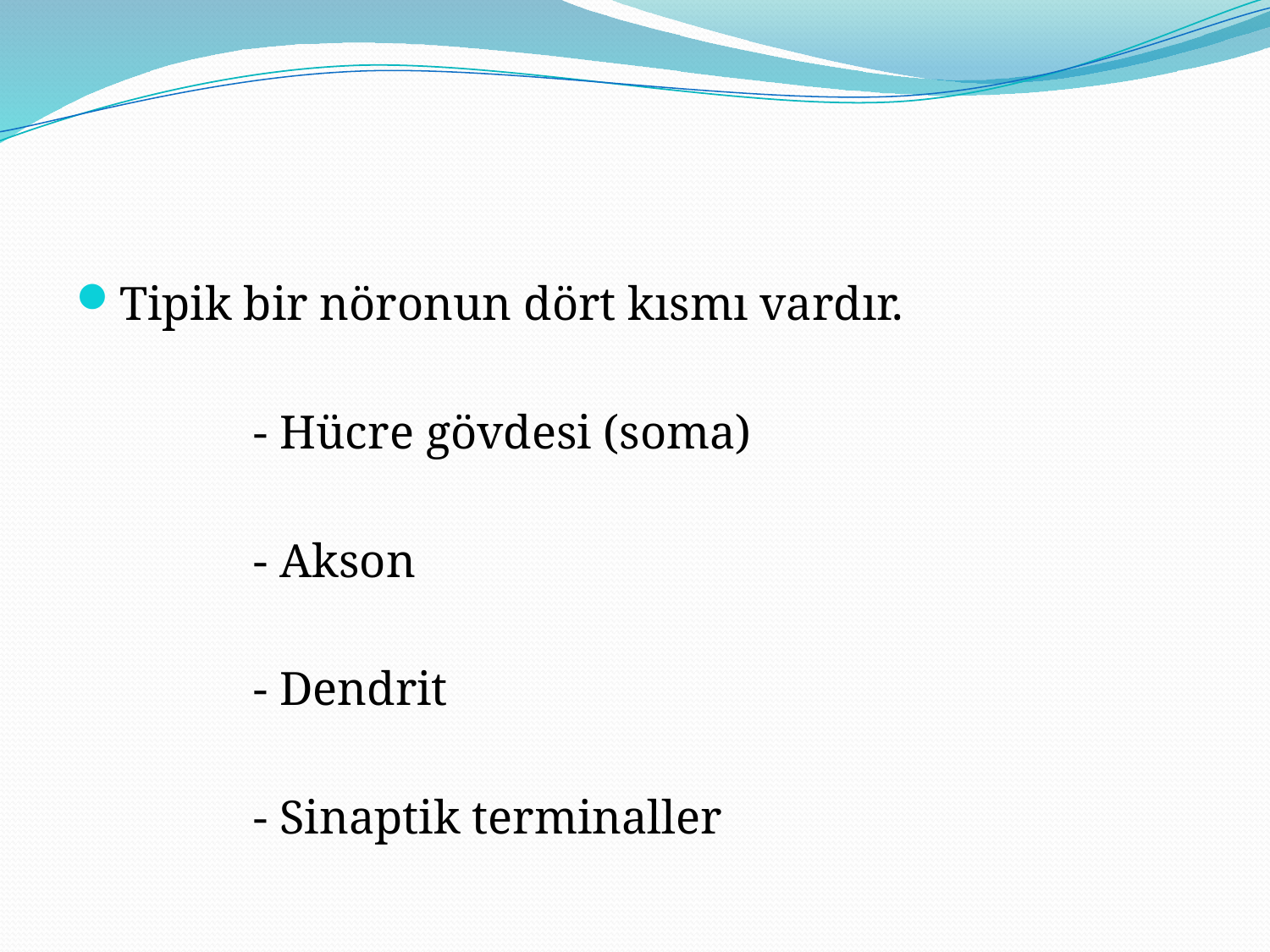

#
Tipik bir nöronun dört kısmı vardır.

               - Hücre gövdesi (soma)

               - Akson

               - Dendrit

               - Sinaptik terminaller